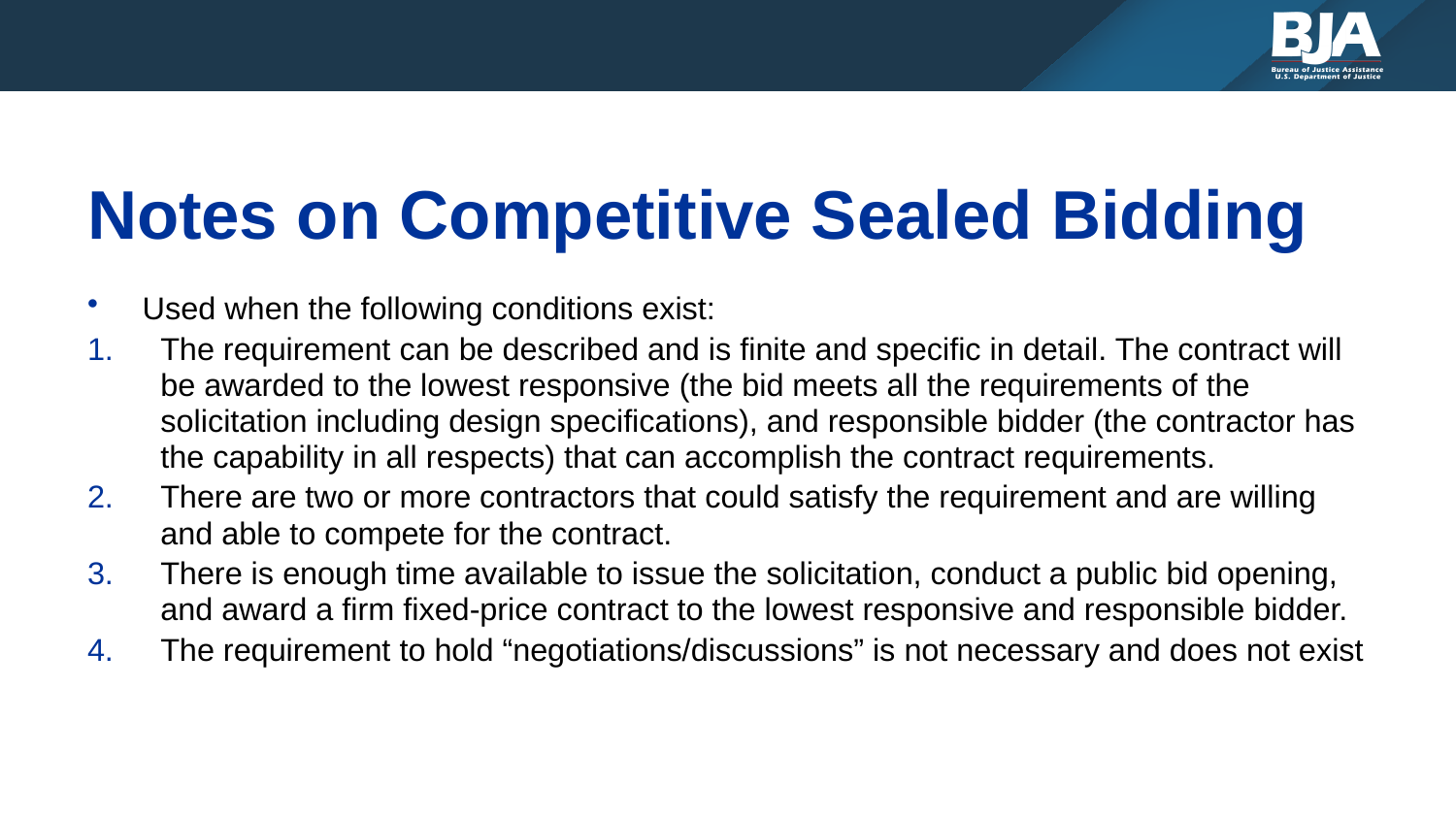

# Notes on Competitive Sealed Bidding
Used when the following conditions exist:
The requirement can be described and is finite and specific in detail. The contract will be awarded to the lowest responsive (the bid meets all the requirements of the solicitation including design specifications), and responsible bidder (the contractor has the capability in all respects) that can accomplish the contract requirements.
There are two or more contractors that could satisfy the requirement and are willing and able to compete for the contract.
There is enough time available to issue the solicitation, conduct a public bid opening, and award a firm fixed-price contract to the lowest responsive and responsible bidder.
The requirement to hold “negotiations/discussions” is not necessary and does not exist